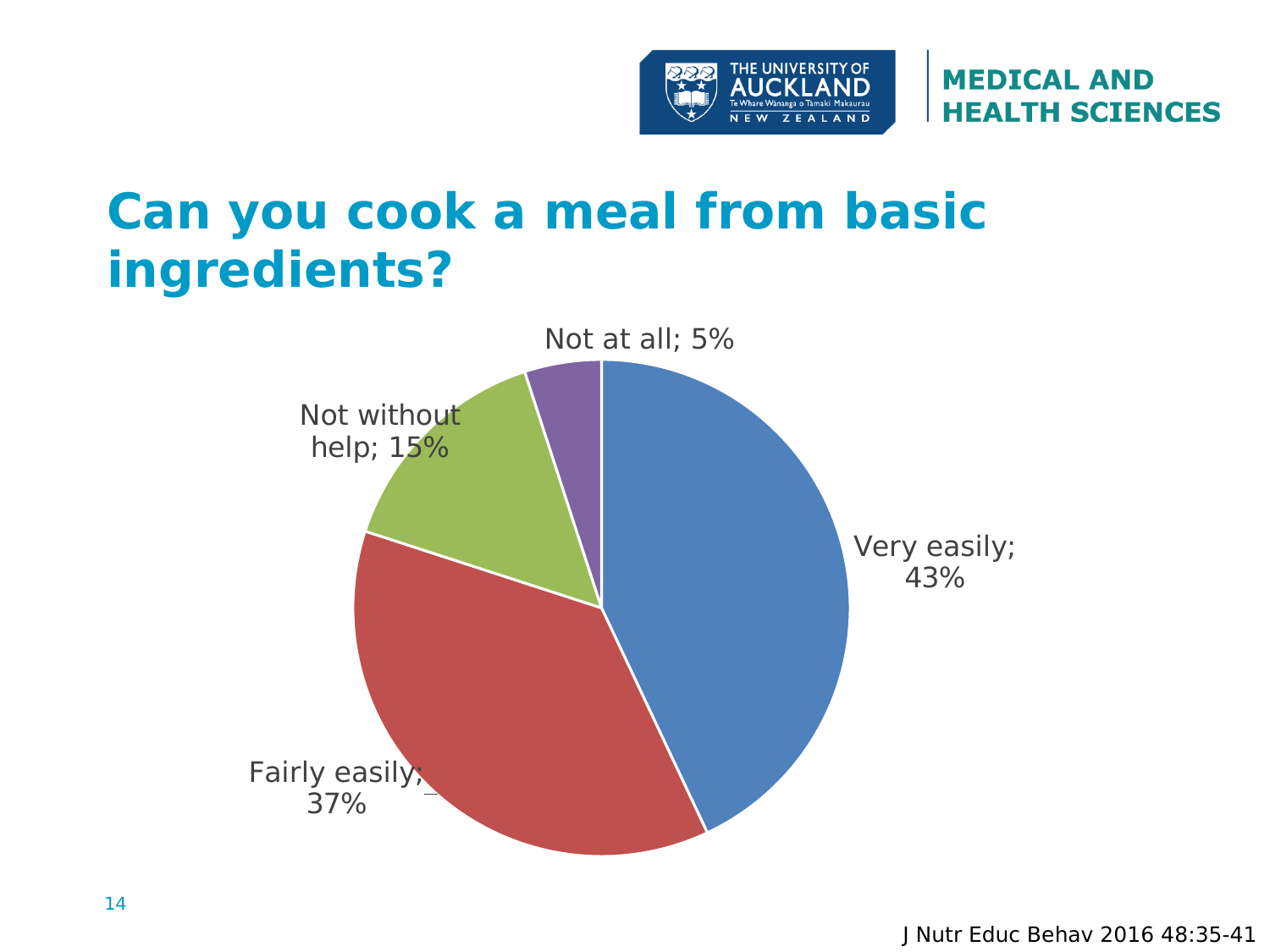

Can you cook a meal from basic ingredients?

### Chart

| Category |  |
|---|---|
| Very easily | 0.43 |
| Fairly easily | 0.37 |
| Not without help | 0.15 |
| Not at all | 0.05 |
14
J Nutr Educ Behav 2016 48:35-41